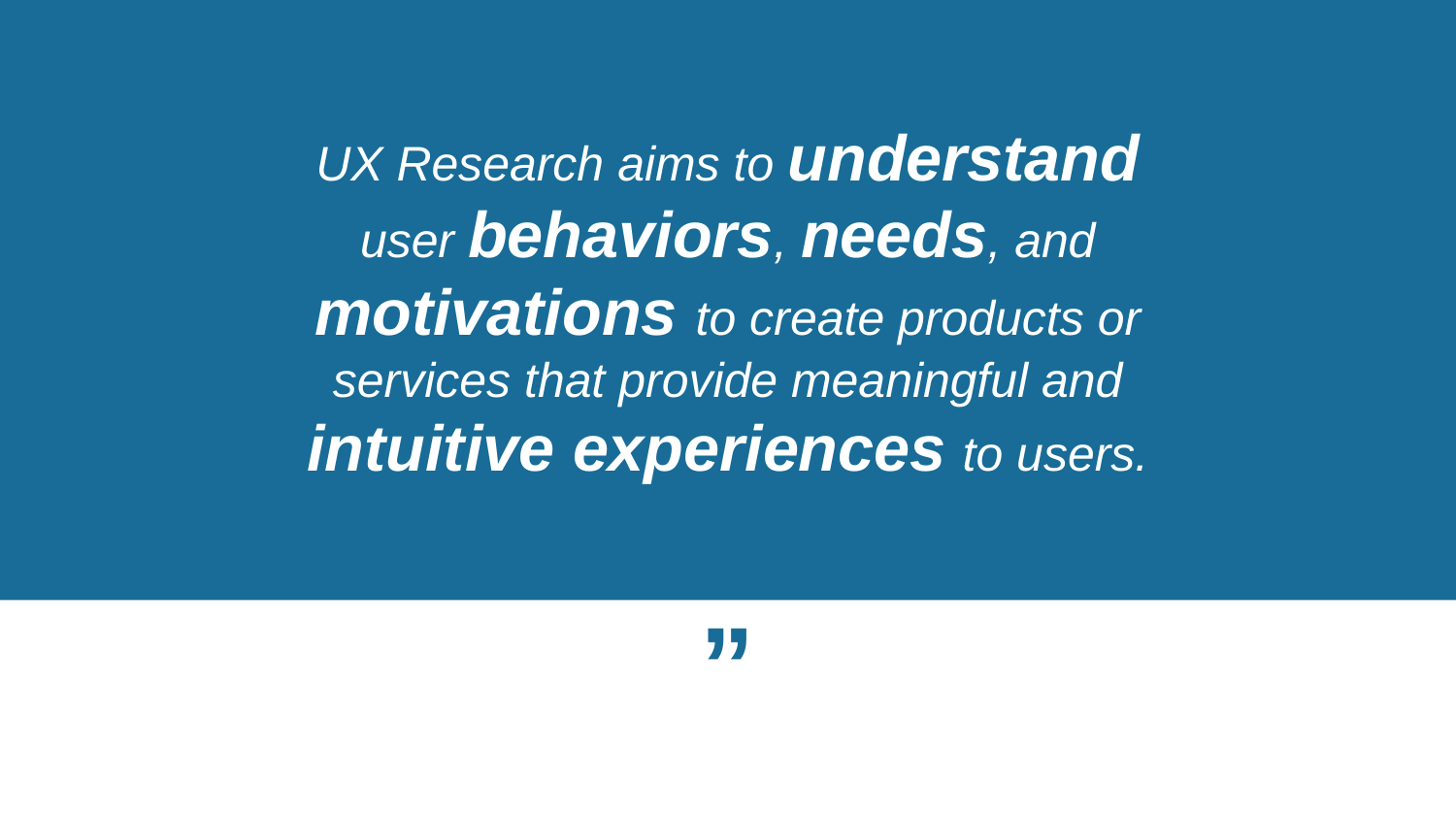

UX Research aims to understand user behaviors, needs, and motivations to create products or services that provide meaningful and intuitive experiences to users.